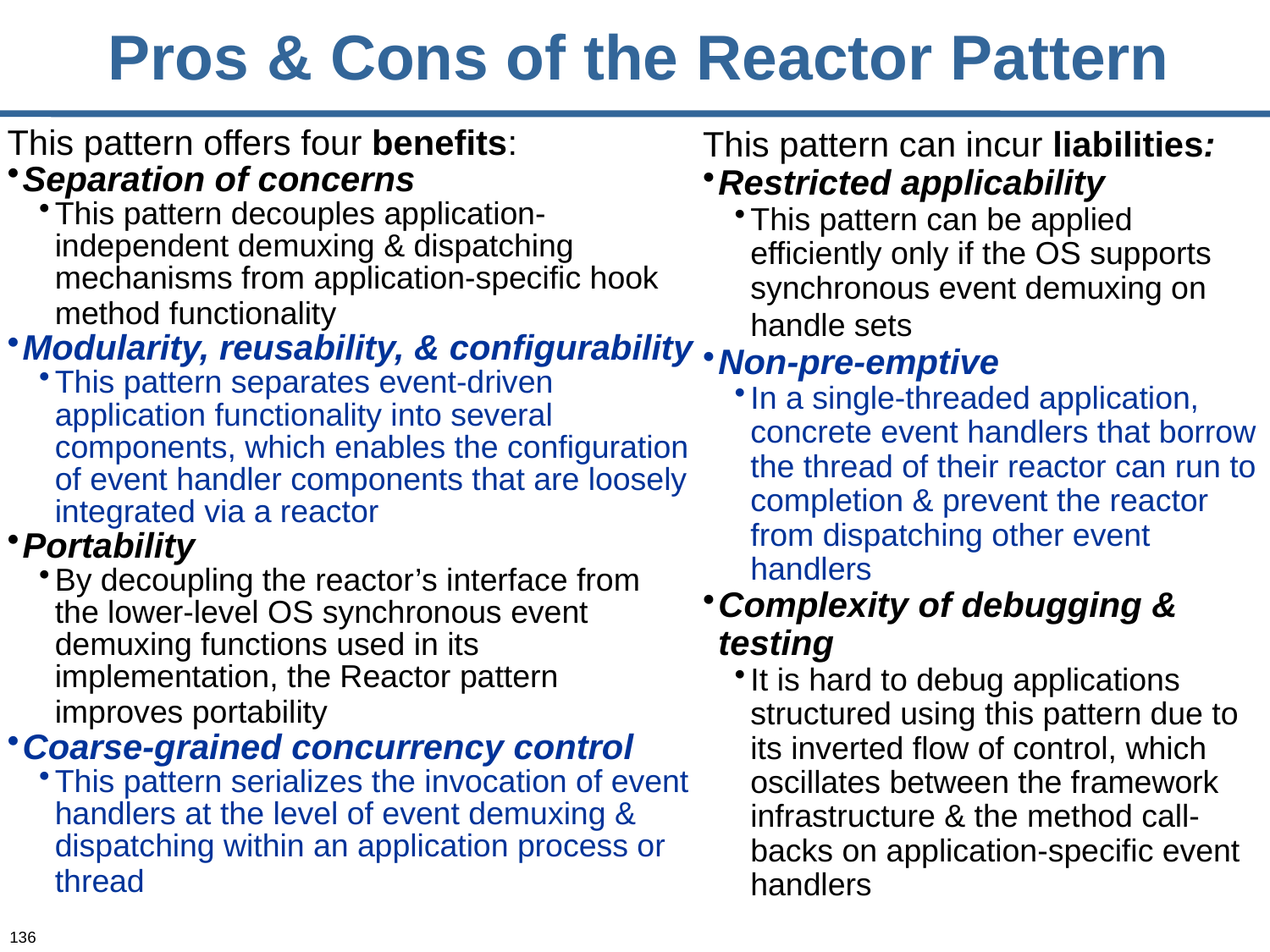

# Pros & Cons of the Reactor Pattern
This pattern offers four benefits:
Separation of concerns
This pattern decouples application-independent demuxing & dispatching mechanisms from application-specific hook method functionality
Modularity, reusability, & configurability
This pattern separates event-driven application functionality into several components, which enables the configuration of event handler components that are loosely integrated via a reactor
Portability
By decoupling the reactor’s interface from the lower-level OS synchronous event demuxing functions used in its implementation, the Reactor pattern improves portability
Coarse-grained concurrency control
This pattern serializes the invocation of event handlers at the level of event demuxing & dispatching within an application process or thread
This pattern can incur liabilities:
Restricted applicability
This pattern can be applied efficiently only if the OS supports synchronous event demuxing on handle sets
Non-pre-emptive
In a single-threaded application, concrete event handlers that borrow the thread of their reactor can run to completion & prevent the reactor from dispatching other event handlers
Complexity of debugging & testing
It is hard to debug applications structured using this pattern due to its inverted flow of control, which oscillates between the framework infrastructure & the method call-backs on application-specific event handlers
136